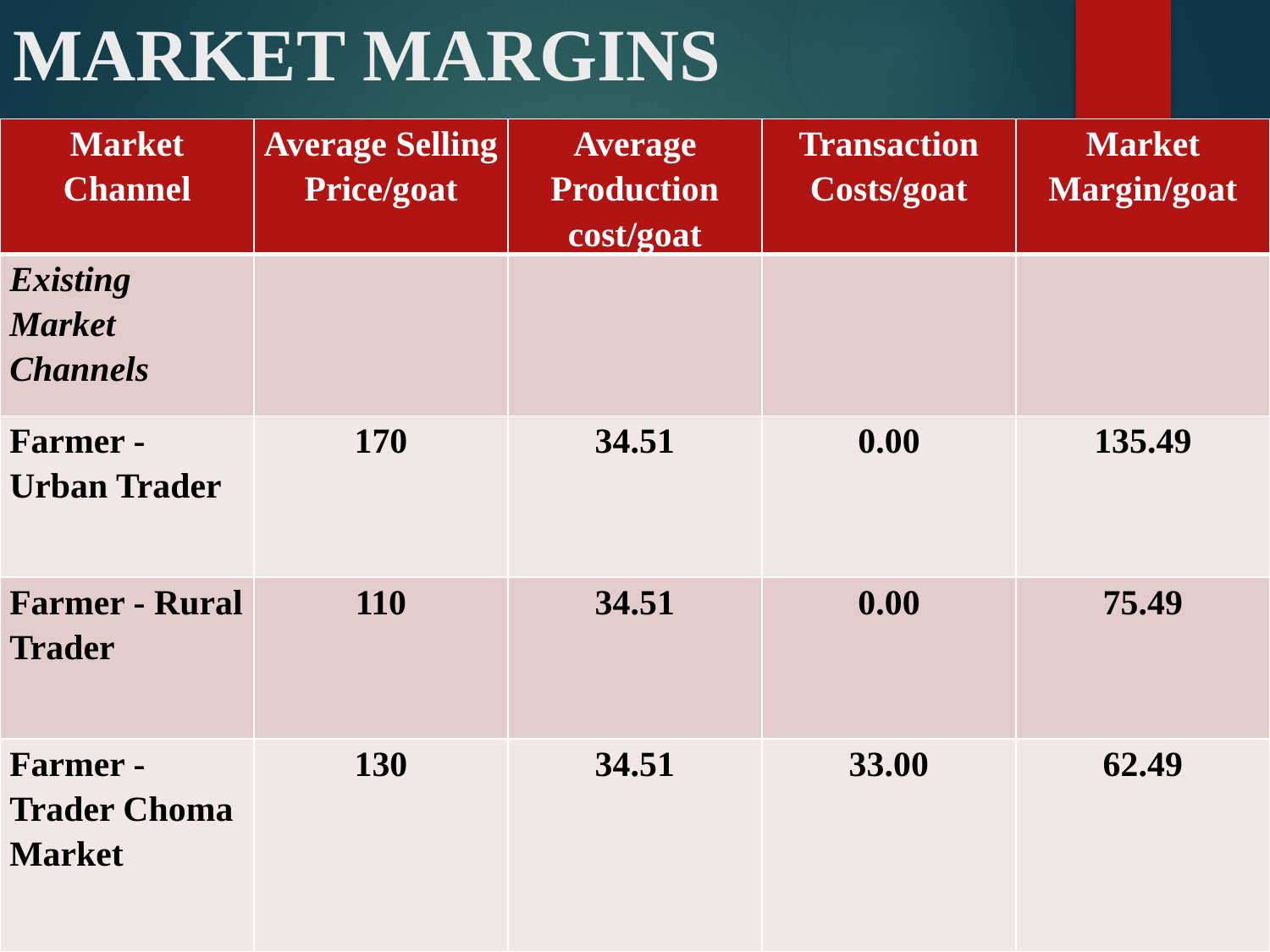

# MARKET MARGINS
| Market Channel | Average Selling Price/goat | Average Production cost/goat | Transaction Costs/goat | Market Margin/goat |
| --- | --- | --- | --- | --- |
| Existing Market Channels |  |  |  |  |
| Farmer - Urban Trader | 170 | 34.51 | 0.00 | 135.49 |
| Farmer - Rural Trader | 110 | 34.51 | 0.00 | 75.49 |
| Farmer - Trader Choma Market | 130 | 34.51 | 33.00 | 62.49 |